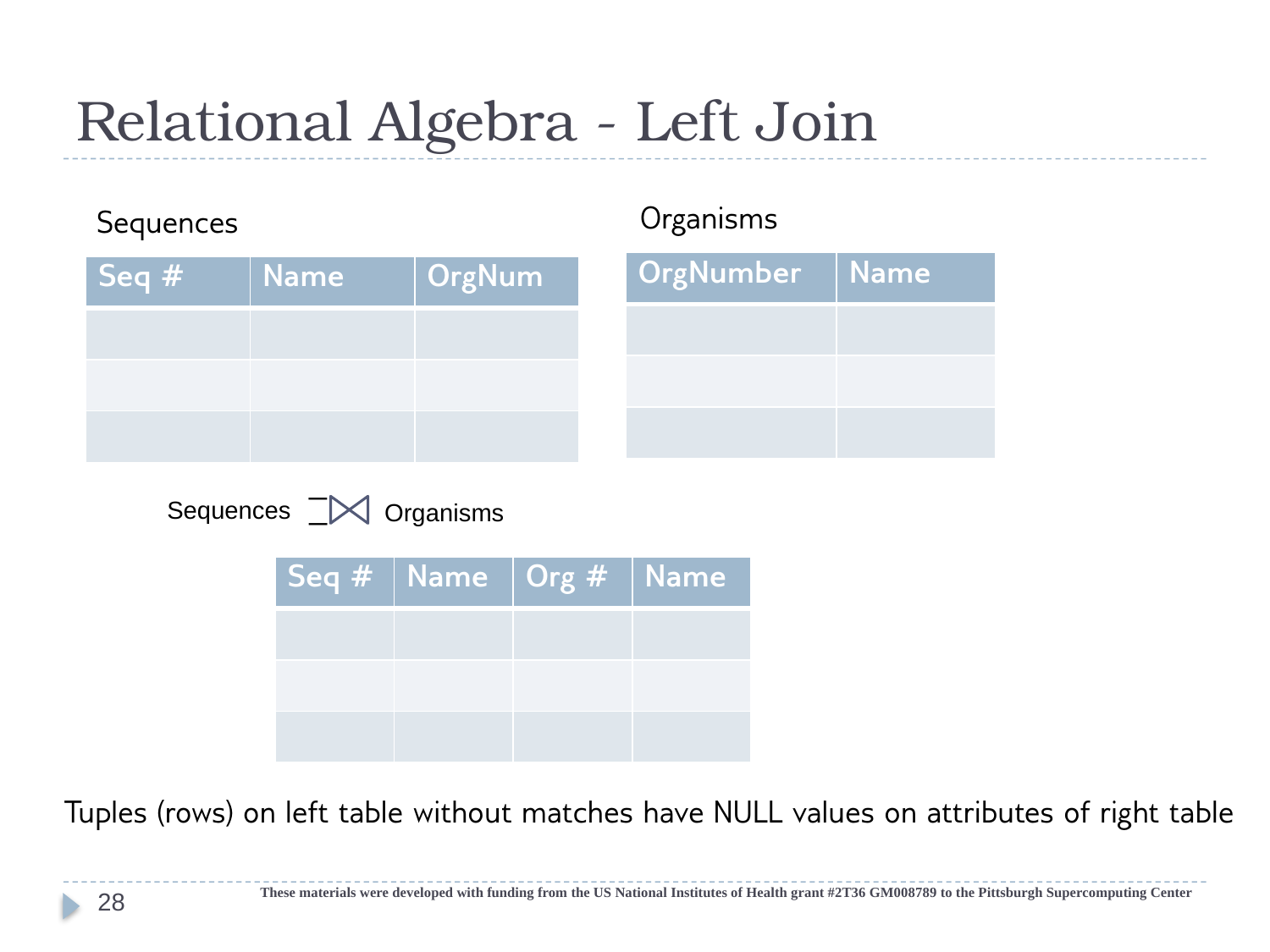

# Relational Algebra - Left Join

Organisms
Sequences
| OrgNumber | Name |
| --- | --- |
|  |  |
|  |  |
|  |  |
| Seq # | Name | OrgNum |
| --- | --- | --- |
|  |  |  |
|  |  |  |
|  |  |  |
_
_

Sequences
Organisms
| Seq # | Name | Org # | Name |
| --- | --- | --- | --- |
|  |  |  |  |
|  |  |  |  |
|  |  |  |  |
Tuples (rows) on left table without matches have NULL values on attributes of right table
These materials were developed with funding from the US National Institutes of Health grant #2T36 GM008789 to the Pittsburgh Supercomputing Center
28